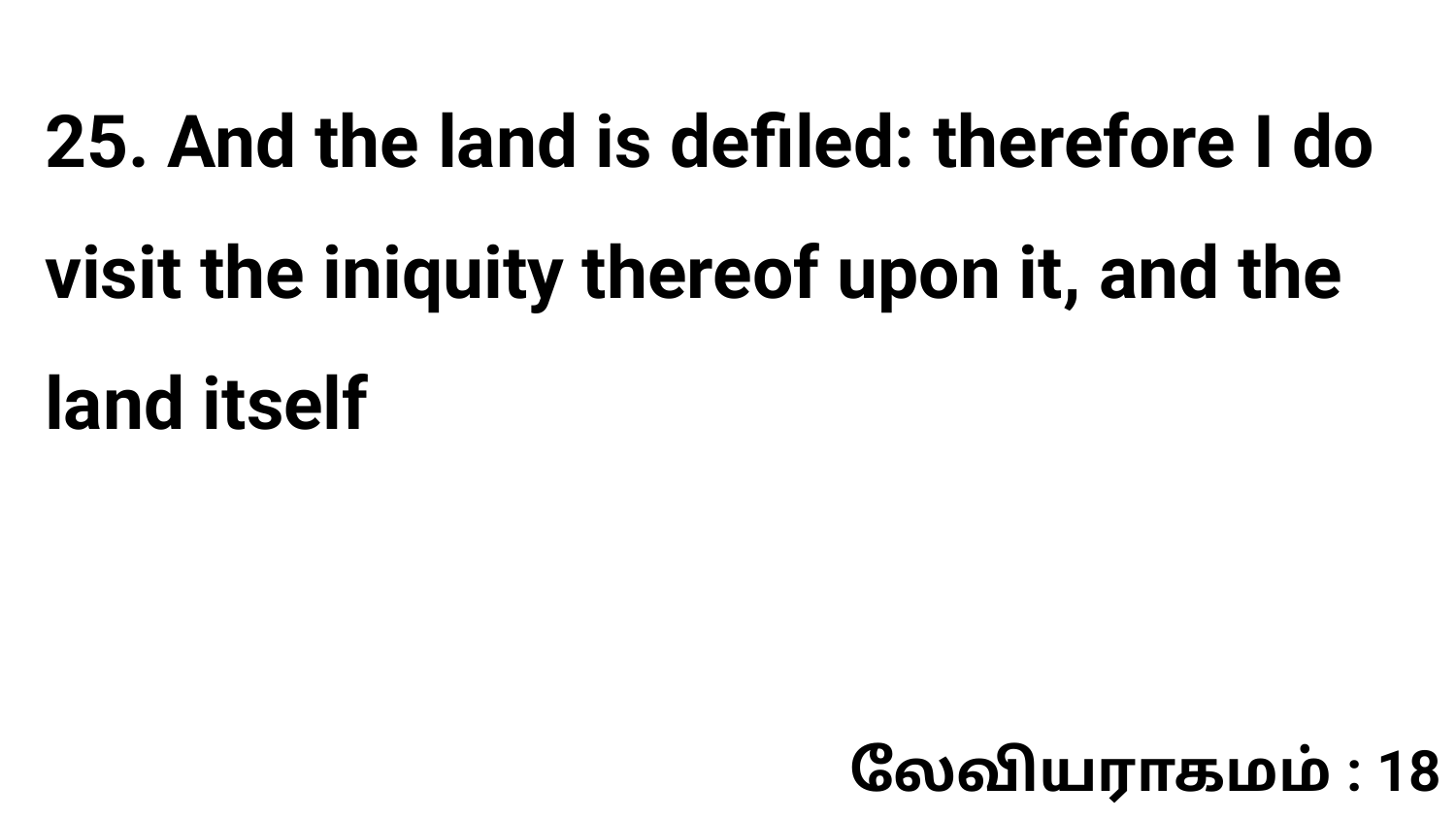

25. And the land is defiled: therefore I do visit the iniquity thereof upon it, and the land itself
லேவியராகமம் : 18